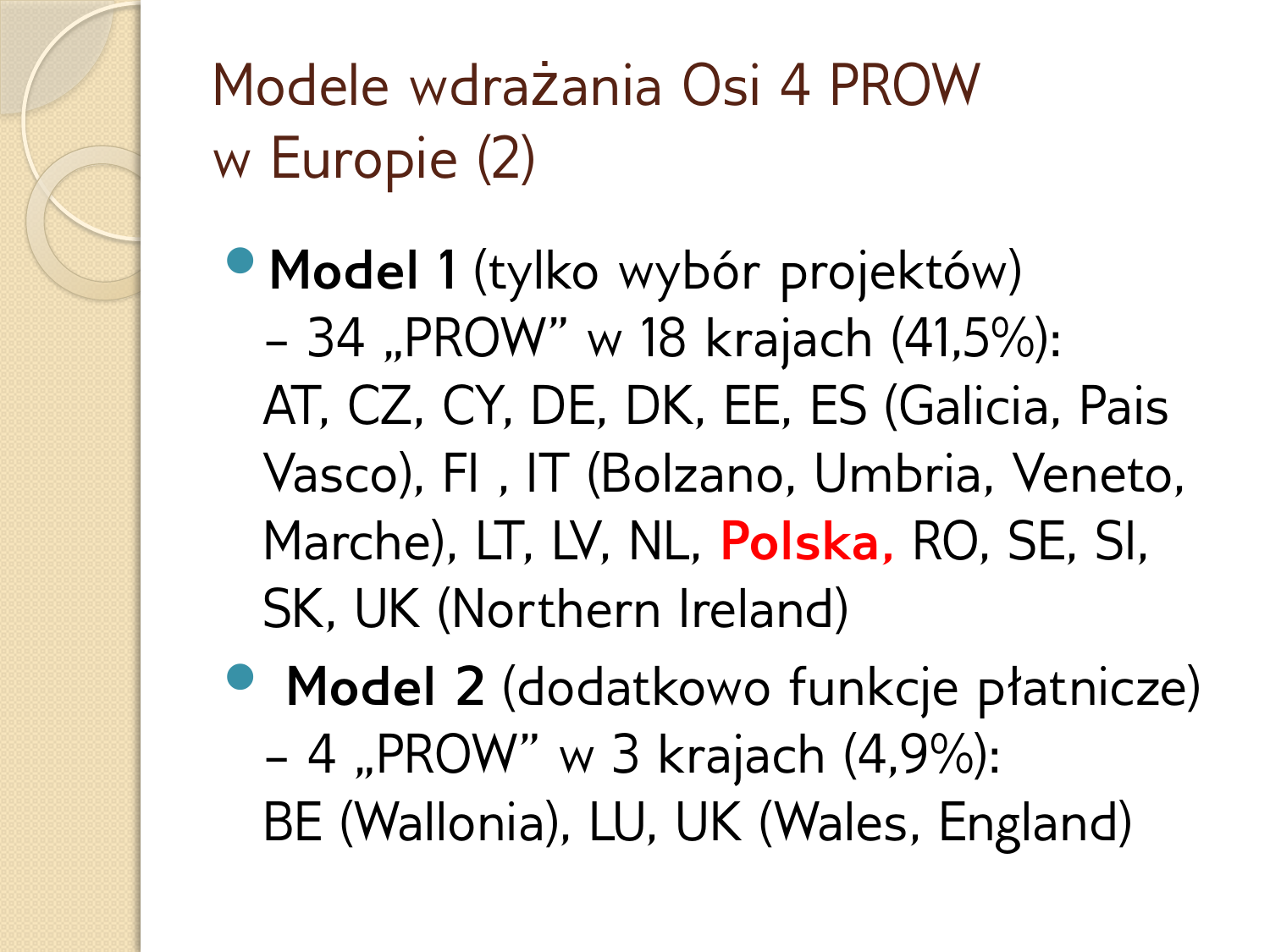

# Modele wdrażania Osi 4 PROW w Europie (2)
Model 1 (tylko wybór projektów)
– 34 „PROW” w 18 krajach (41,5%):
AT, CZ, CY, DE, DK, EE, ES (Galicia, Pais Vasco), FI , IT (Bolzano, Umbria, Veneto, Marche), LT, LV, NL, Polska, RO, SE, SI, SK, UK (Northern Ireland)
 Model 2 (dodatkowo funkcje płatnicze) – 4 „PROW” w 3 krajach (4,9%):
BE (Wallonia), LU, UK (Wales, England)